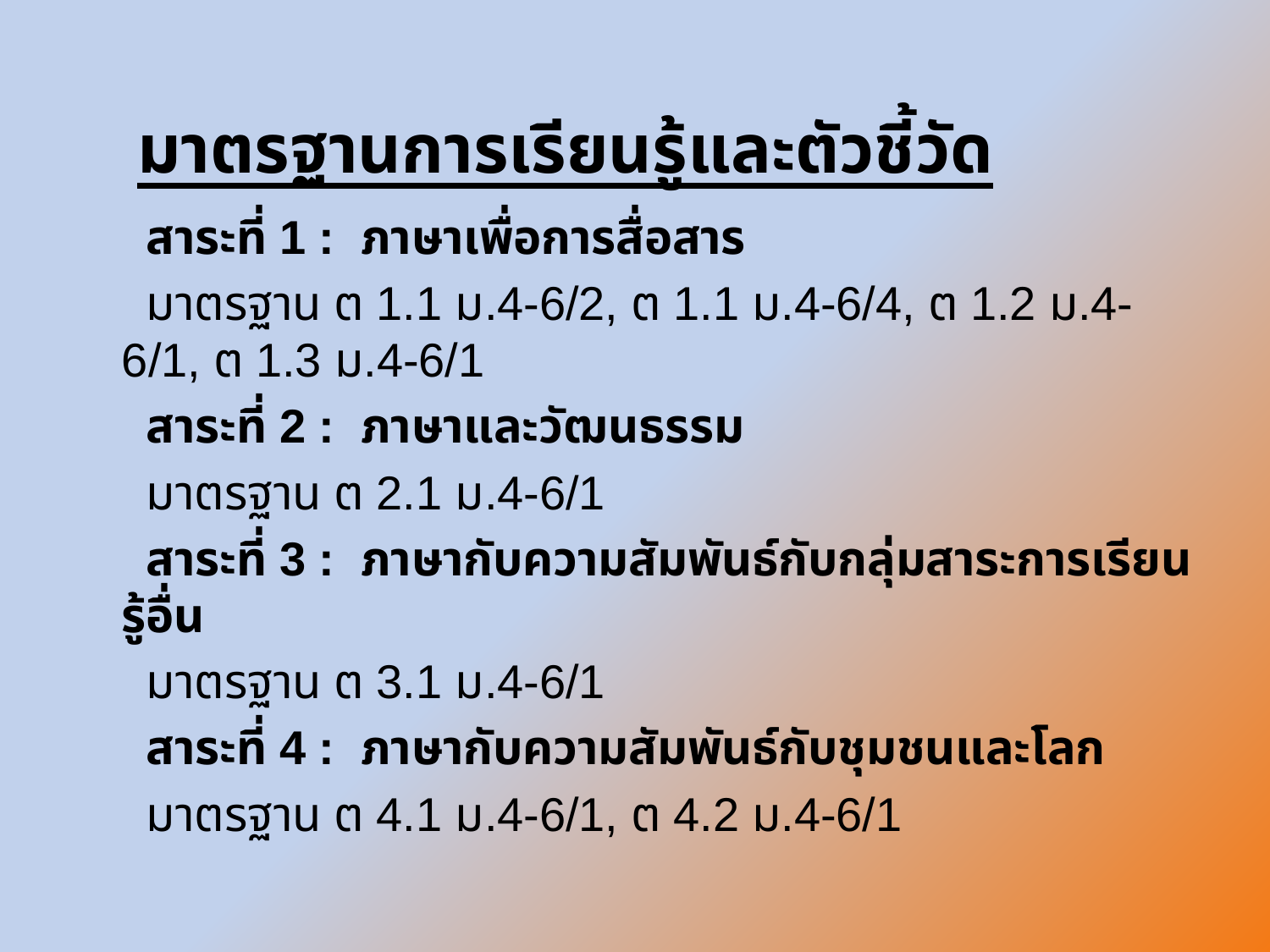

มาตรฐานการเรียนรู้และตัวชี้วัด
	  สาระที่ 1 :  ภาษาเพื่อการสื่อสาร
	  มาตรฐาน ต 1.1 ม.4-6/2, ต 1.1 ม.4-6/4, ต 1.2 ม.4-6/1, ต 1.3 ม.4-6/1
	  สาระที่ 2 :  ภาษาและวัฒนธรรม
	  มาตรฐาน ต 2.1 ม.4-6/1
	  สาระที่ 3 :  ภาษากับความสัมพันธ์กับกลุ่มสาระการเรียนรู้อื่น
	  มาตรฐาน ต 3.1 ม.4-6/1
	  สาระที่ 4 :  ภาษากับความสัมพันธ์กับชุมชนและโลก
	  มาตรฐาน ต 4.1 ม.4-6/1, ต 4.2 ม.4-6/1